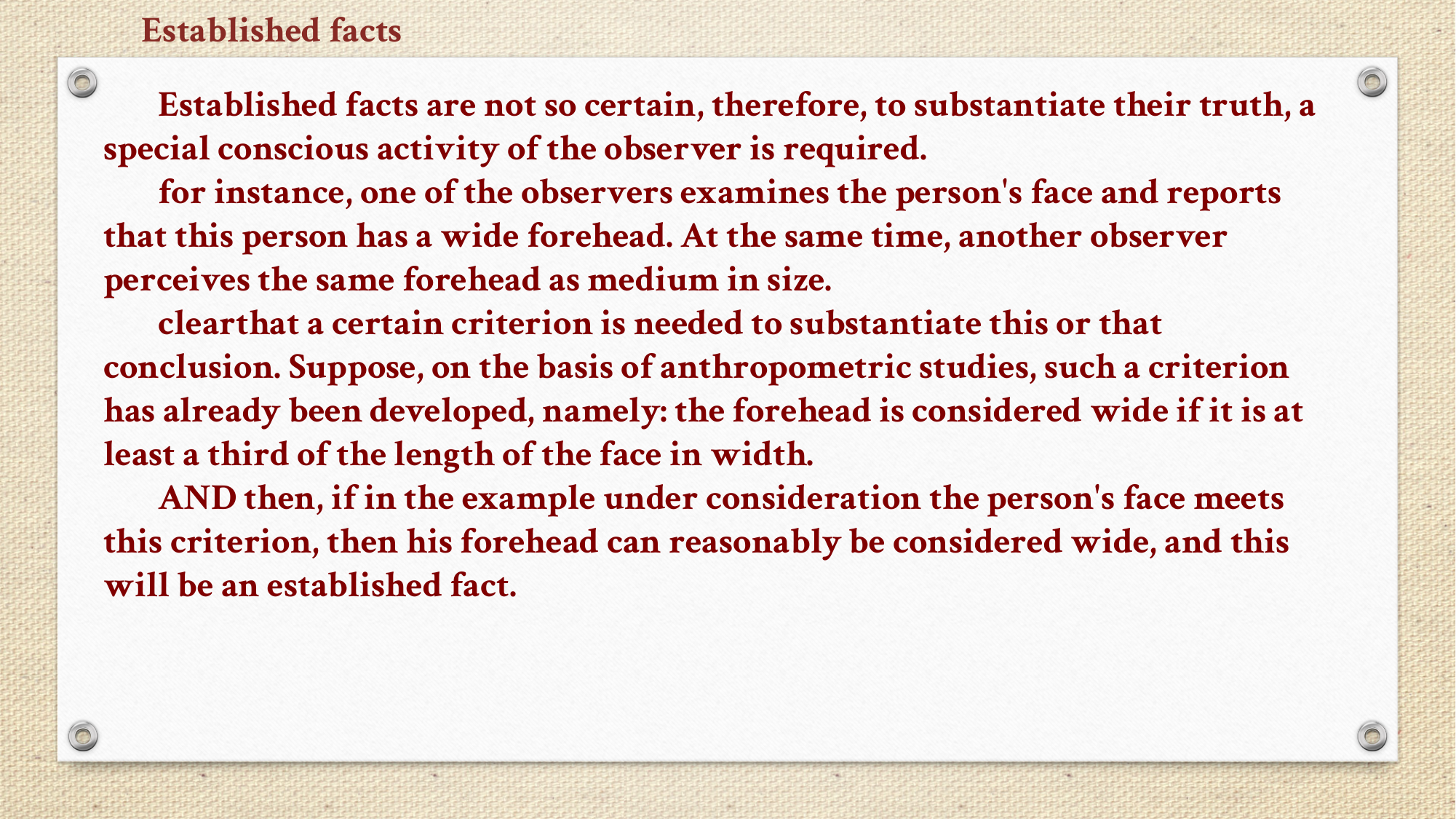

Established facts
Established facts are not so certain, therefore, to substantiate their truth, a special conscious activity of the observer is required.
for instance, one of the observers examines the person's face and reports that this person has a wide forehead. At the same time, another observer perceives the same forehead as medium in size.
clearthat a certain criterion is needed to substantiate this or that conclusion. Suppose, on the basis of anthropometric studies, such a criterion has already been developed, namely: the forehead is considered wide if it is at least a third of the length of the face in width.
AND then, if in the example under consideration the person's face meets this criterion, then his forehead can reasonably be considered wide, and this will be an established fact.